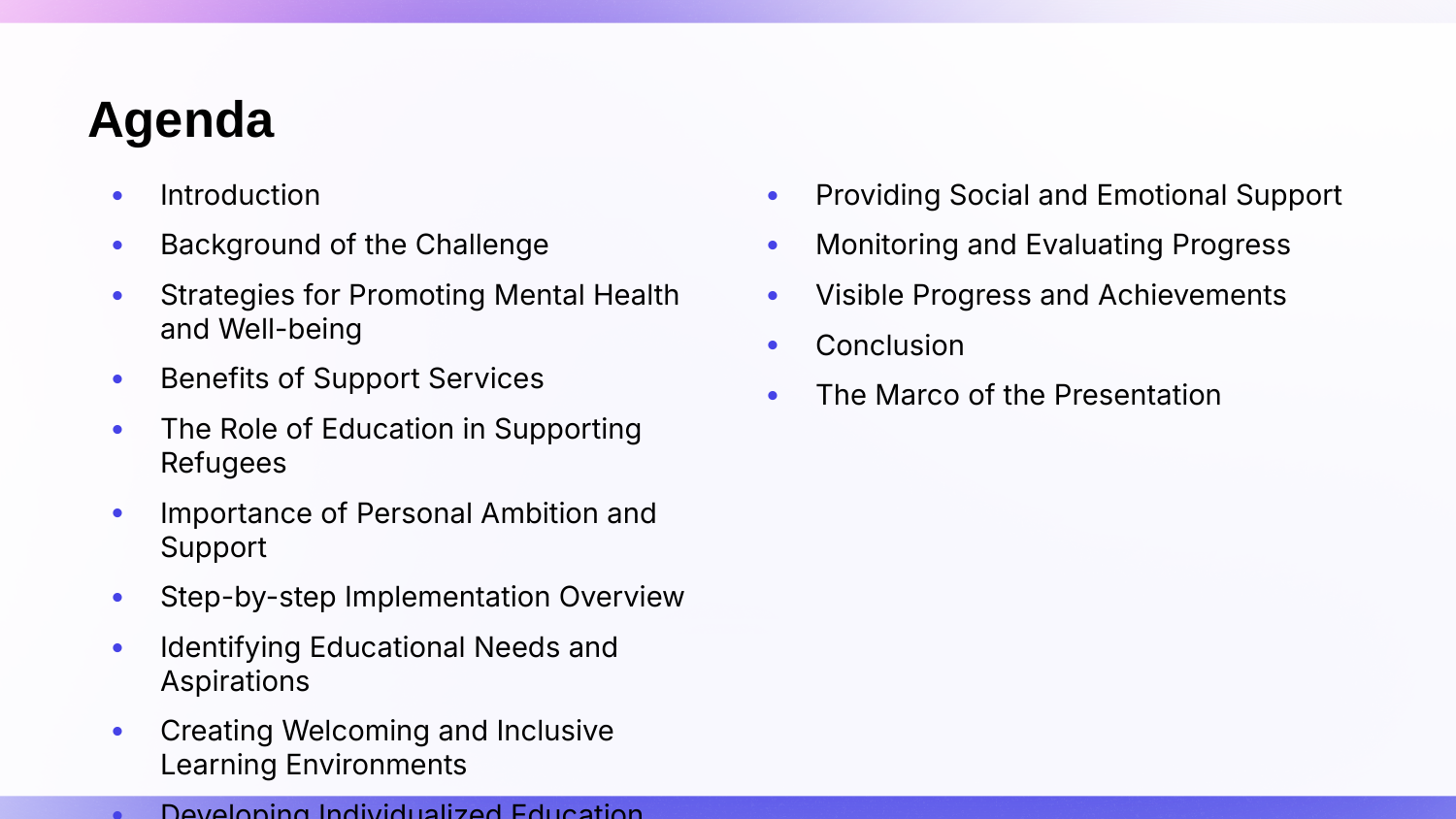

# Agenda
Introduction
Background of the Challenge
Strategies for Promoting Mental Health and Well-being
Benefits of Support Services
The Role of Education in Supporting Refugees
Importance of Personal Ambition and Support
Step-by-step Implementation Overview
Identifying Educational Needs and Aspirations
Creating Welcoming and Inclusive Learning Environments
Developing Individualized Education Plans
Providing Social and Emotional Support
Monitoring and Evaluating Progress
Visible Progress and Achievements
Conclusion
The Marco of the Presentation